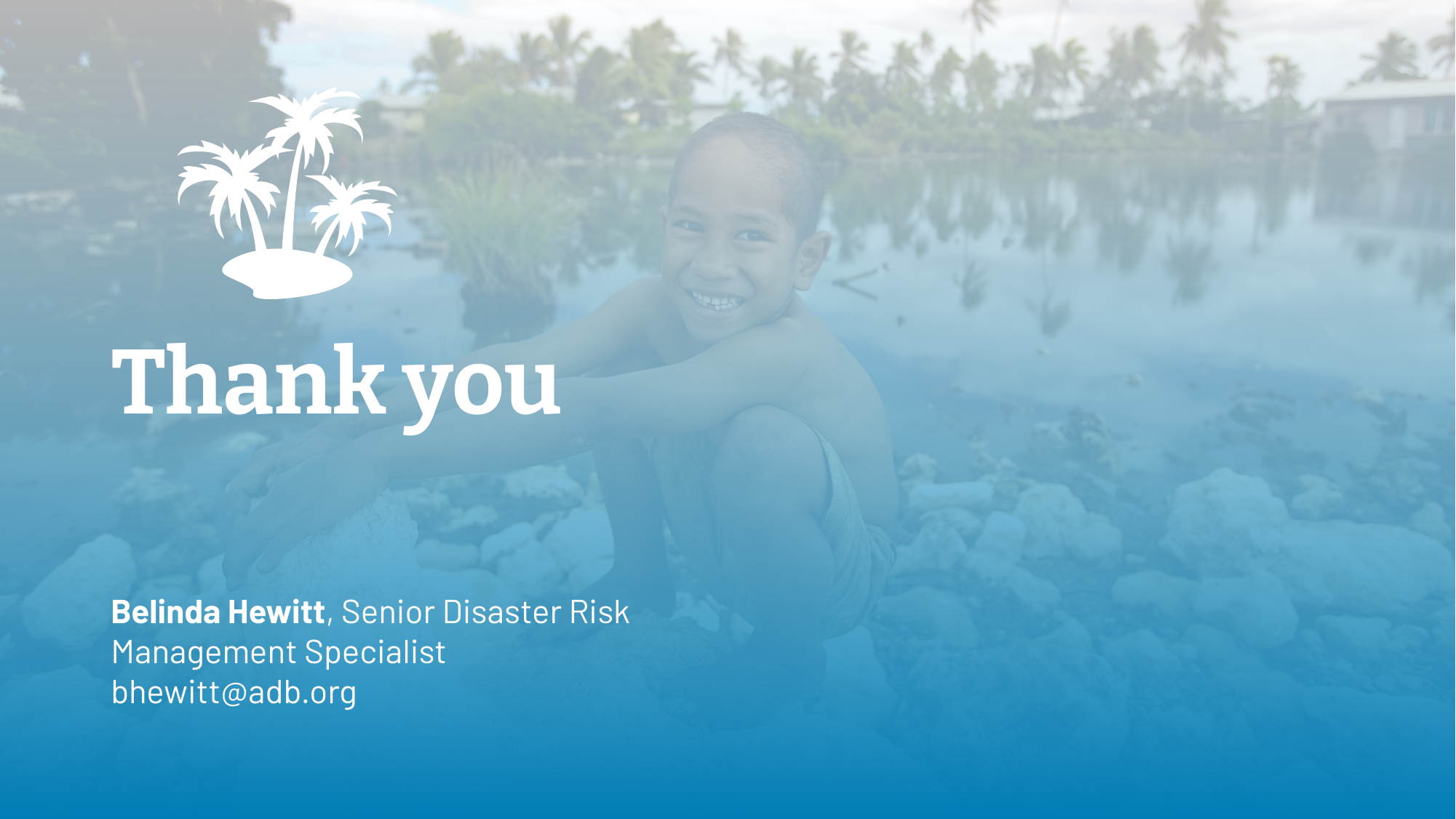

Thank you

Belinda Hewitt, Senior Disaster Risk Management Specialist
bhewitt@adb.org